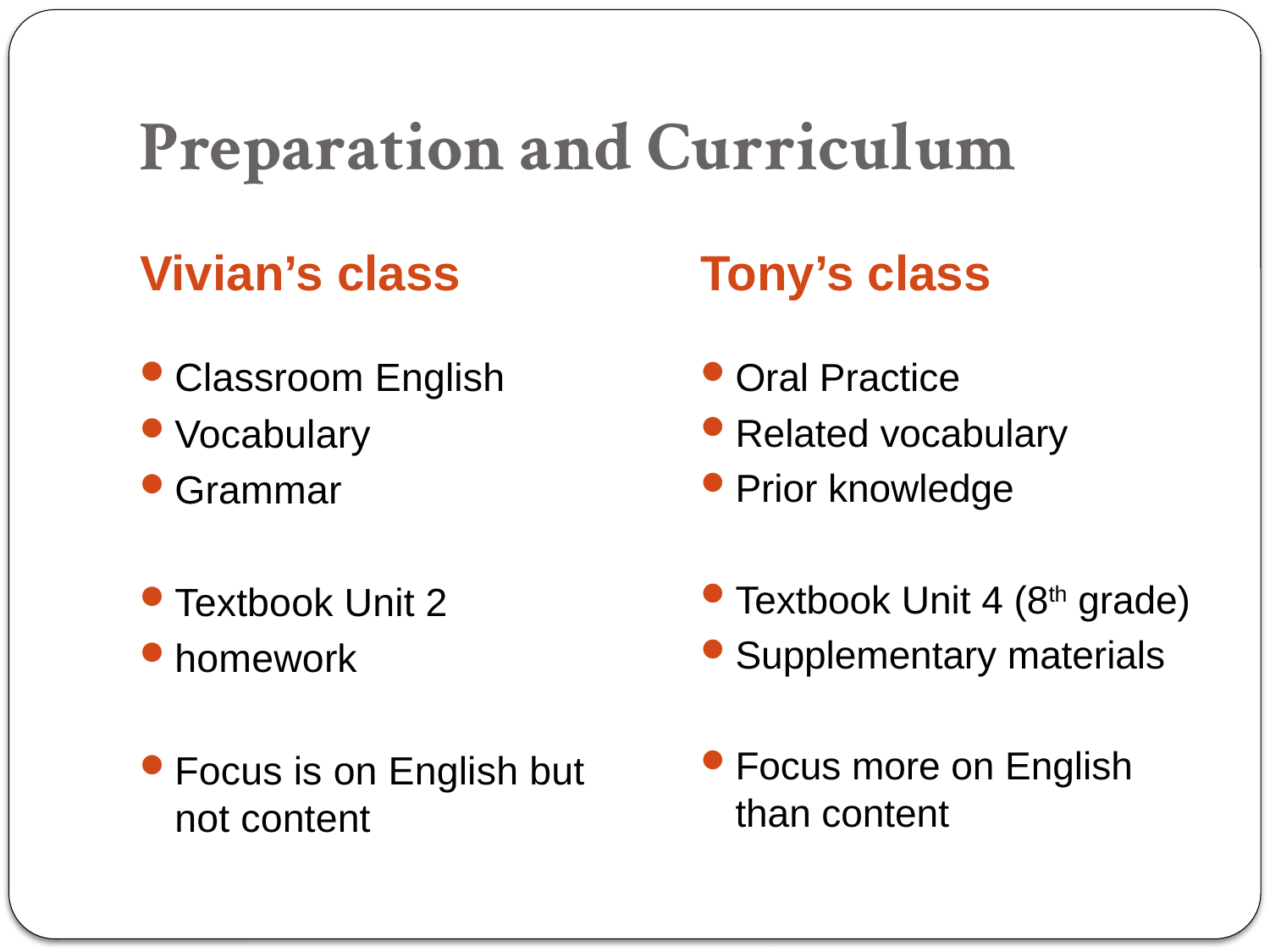

# Preparation and Curriculum
Vivian’s class
Tony’s class
Classroom English
Vocabulary
Grammar

Textbook Unit 2
homework

Focus is on English but not content

Oral Practice
Related vocabulary
Prior knowledge

Textbook Unit 4 (8th grade)
Supplementary materials

Focus more on English than content